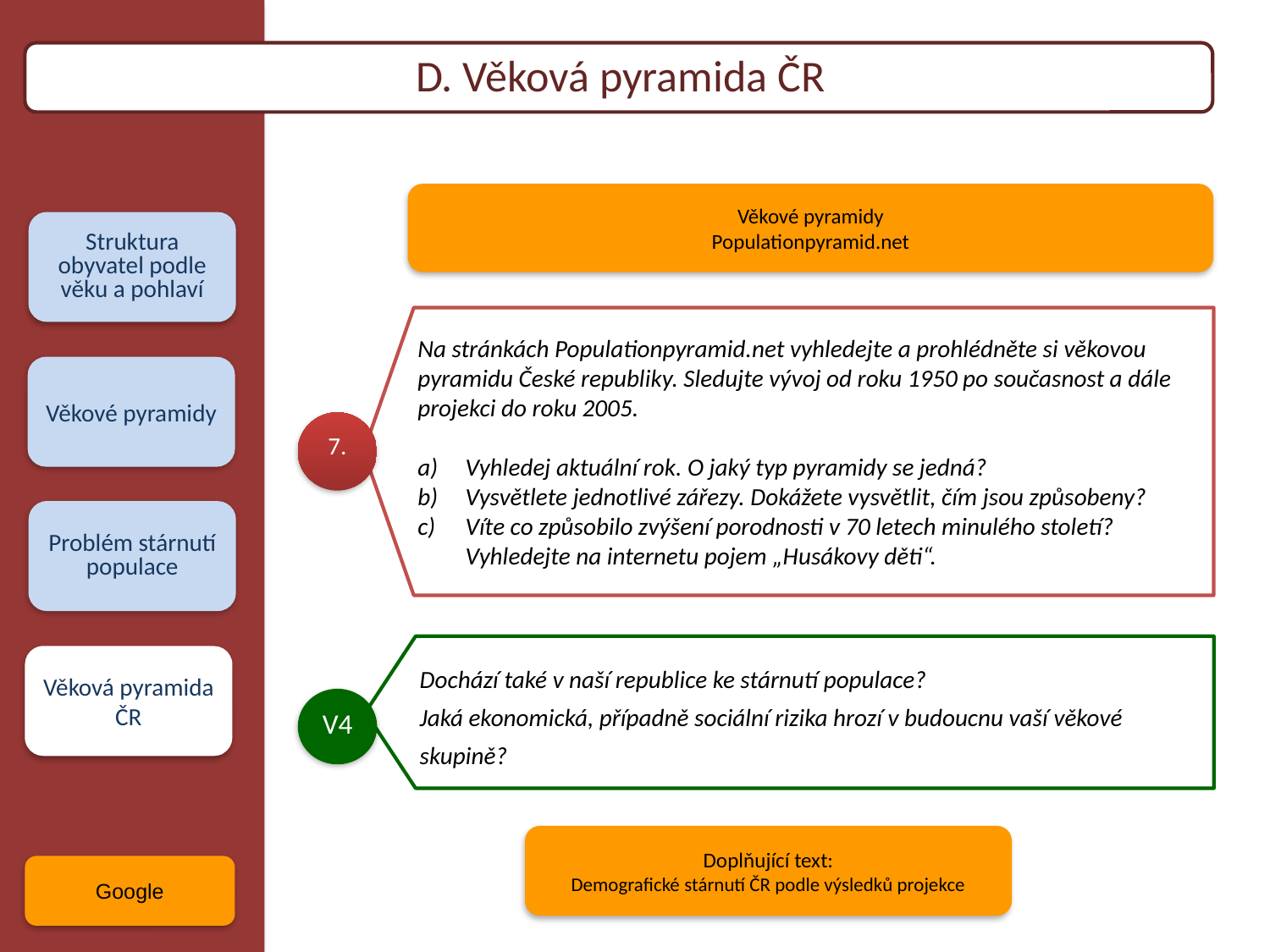

Vývoj počtu obyvatel v budoucnu
D. Věková pyramida ČR
Věkové pyramidy
Populationpyramid.net
Struktura obyvatel podle věku a pohlaví

Na stránkách Populationpyramid.net vyhledejte a prohlédněte si věkovou pyramidu České republiky. Sledujte vývoj od roku 1950 po současnost a dále projekci do roku 2005.

Vyhledej aktuální rok. O jaký typ pyramidy se jedná?
Vysvětlete jednotlivé zářezy. Dokážete vysvětlit, čím jsou způsobeny?
Víte co způsobilo zvýšení porodnosti v 70 letech minulého století? Vyhledejte na internetu pojem „Husákovy děti“.

7.
Věkové pyramidy
Problém stárnutí populace

Dochází také v naší republice ke stárnutí populace?
Jaká ekonomická, případně sociální rizika hrozí v budoucnu vaší věkové skupině?

V4
Věková pyramida ČR

Doplňující text:
Demografické stárnutí ČR podle výsledků projekce

Google